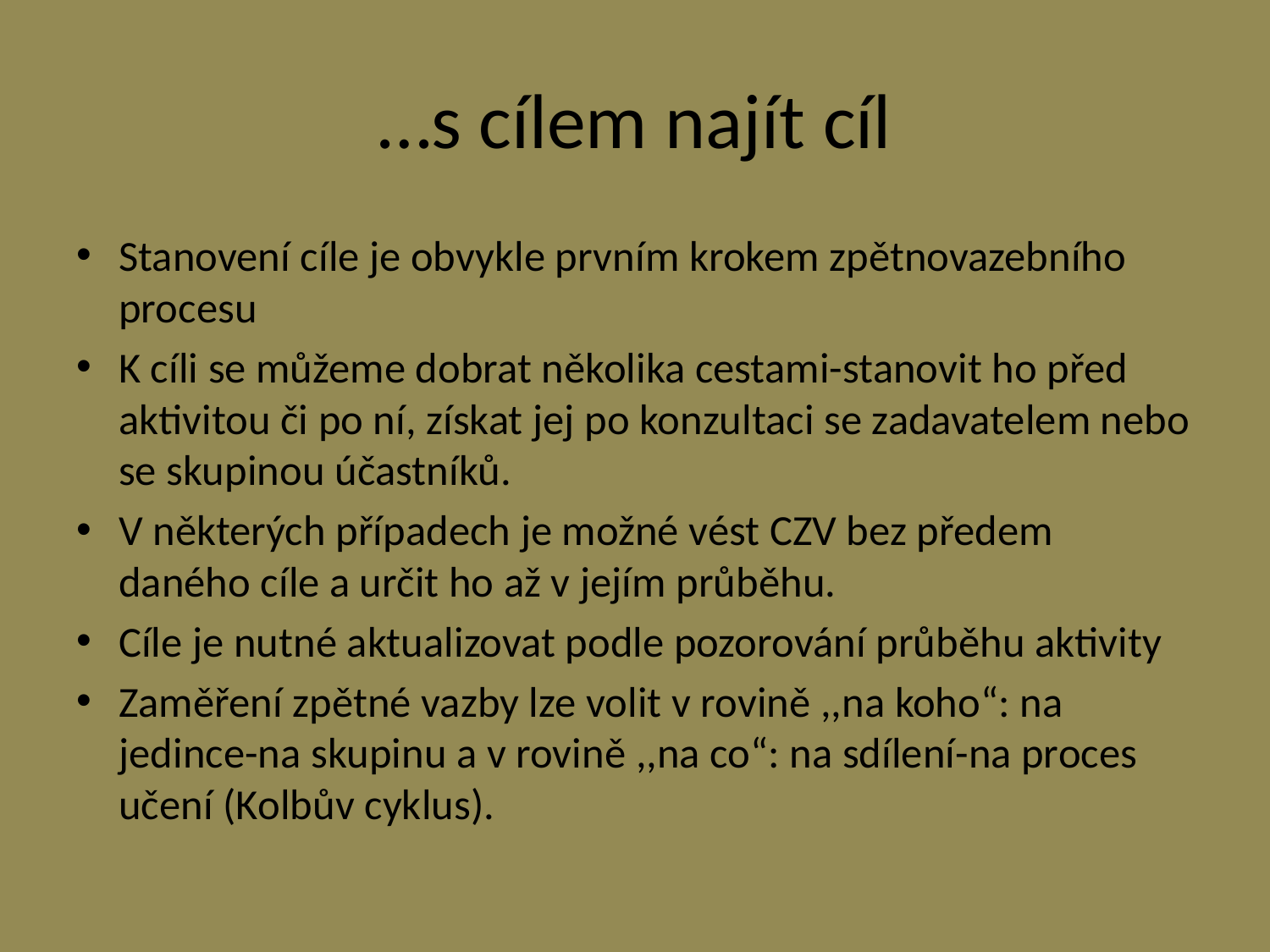

# …s cílem najít cíl
Stanovení cíle je obvykle prvním krokem zpětnovazebního procesu
K cíli se můžeme dobrat několika cestami-stanovit ho před aktivitou či po ní, získat jej po konzultaci se zadavatelem nebo se skupinou účastníků.
V některých případech je možné vést CZV bez předem daného cíle a určit ho až v jejím průběhu.
Cíle je nutné aktualizovat podle pozorování průběhu aktivity
Zaměření zpětné vazby lze volit v rovině ,,na koho“: na jedince-na skupinu a v rovině ,,na co“: na sdílení-na proces učení (Kolbův cyklus).